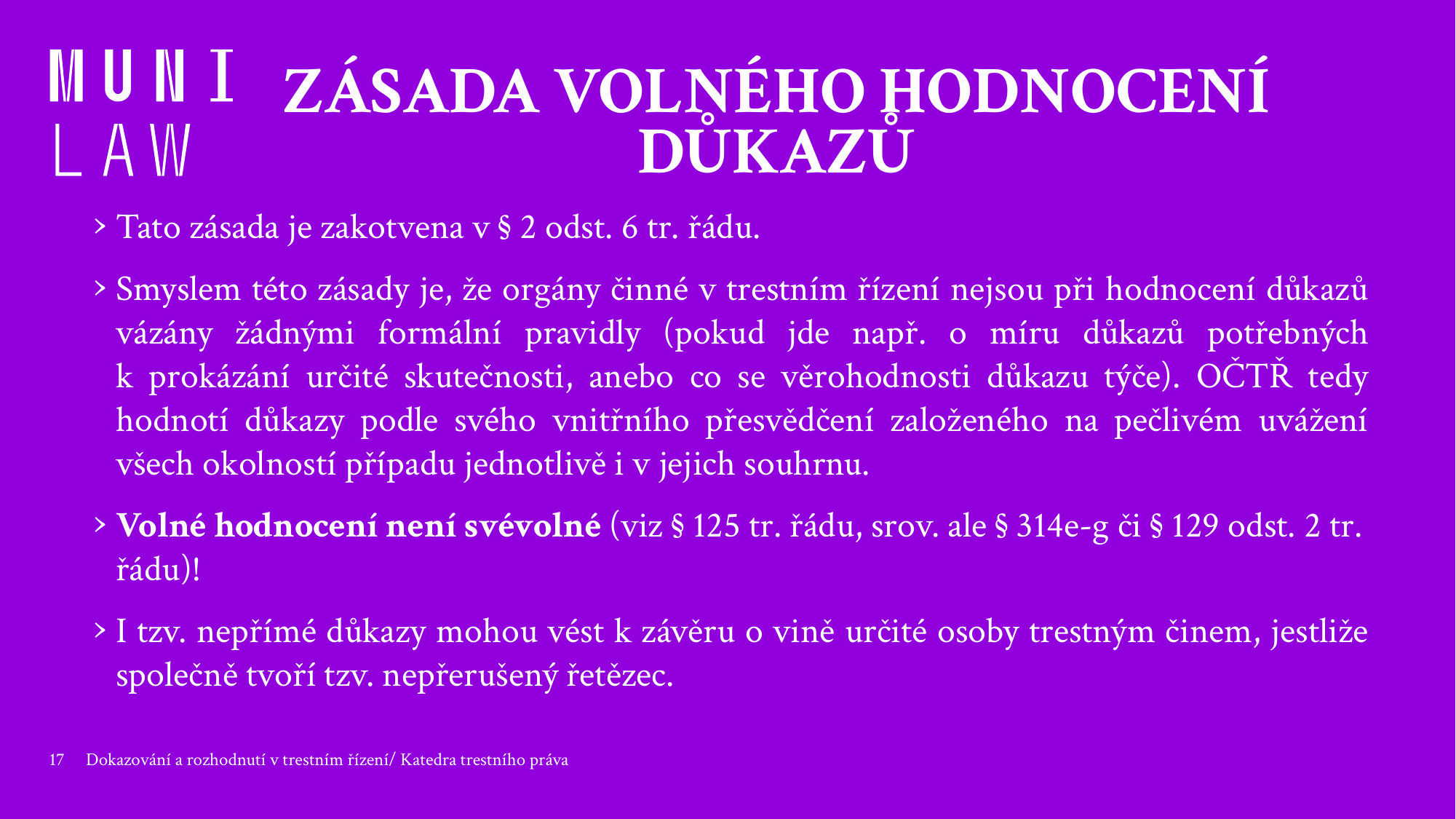

# Zásada Volného hodnocení důkazů
Tato zásada je zakotvena v § 2 odst. 6 tr. řádu.
Smyslem této zásady je, že orgány činné v trestním řízení nejsou při hodnocení důkazů vázány žádnými formální pravidly (pokud jde např. o míru důkazů potřebných
k prokázání určité skutečnosti, anebo co se věrohodnosti důkazu týče). OČTŘ tedy hodnotí důkazy podle svého vnitřního přesvědčení založeného na pečlivém uvážení všech okolností případu jednotlivě i v jejich souhrnu.
Volné hodnocení není svévolné (viz § 125 tr. řádu, srov. ale § 314e-g či § 129 odst. 2 tr. řádu)!
I tzv. nepřímé důkazy mohou vést k závěru o vině určité osoby trestným činem, jestliže společně tvoří tzv. nepřerušený řetězec.
17
Dokazování a rozhodnutí v trestním řízení/ Katedra trestního práva